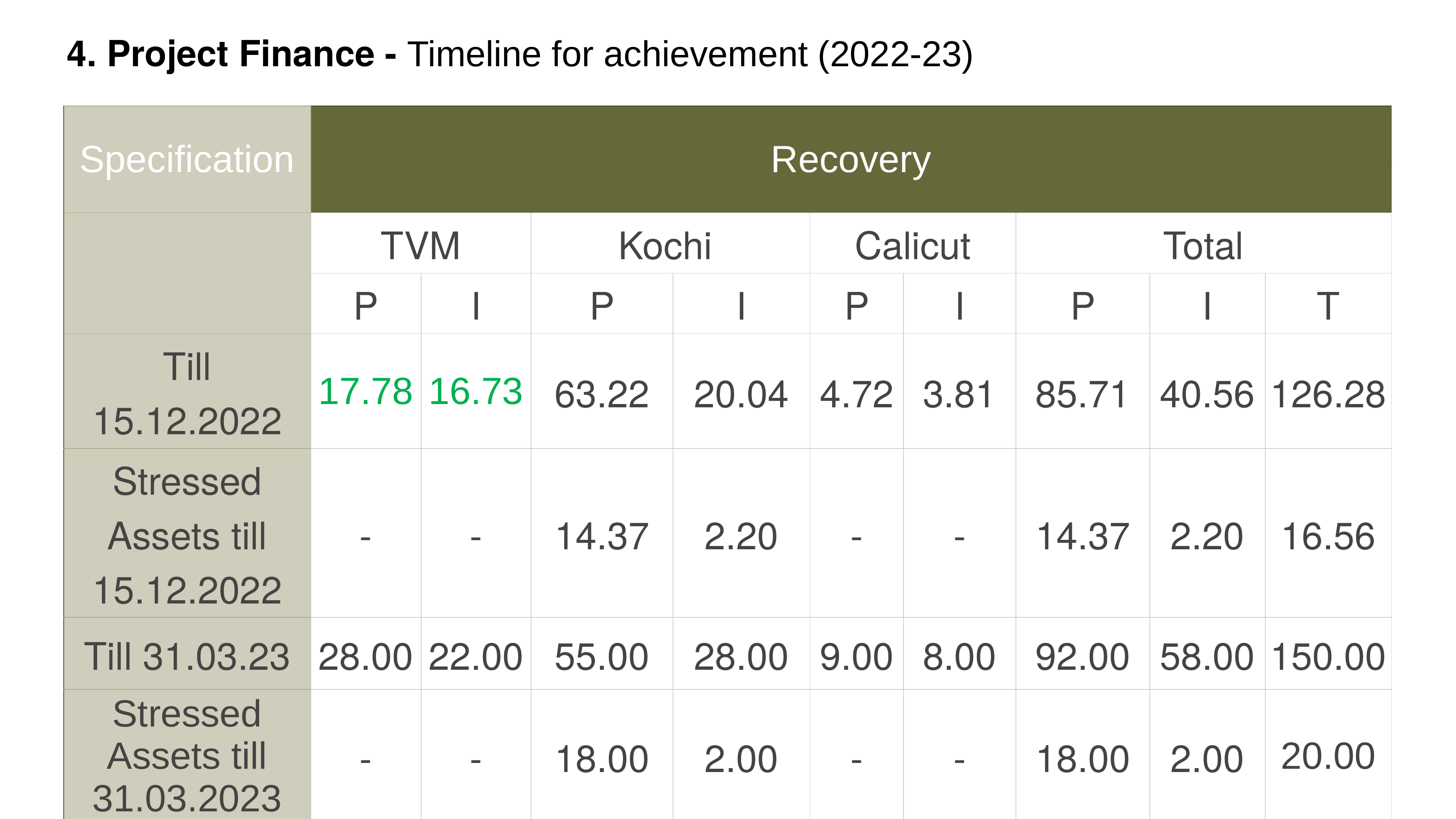

# 4. Project Finance - Timeline for achievement (2022-23)
| Specification | Recovery |  |  |  |  |  |  |  |  |
| --- | --- | --- | --- | --- | --- | --- | --- | --- | --- |
|  | TVM |  | Kochi |  | Calicut |  | Total |  |  |
|  | P | I | P | I | P | I | P | I | T |
| Till 15.12.2022 | 17.78 | 16.73 | 63.22 | 20.04 | 4.72 | 3.81 | 85.71 | 40.56 | 126.28 |
| Stressed Assets till 15.12.2022 | - | - | 14.37 | 2.20 | - | - | 14.37 | 2.20 | 16.56 |
| Till 31.03.23 | 28.00 | 22.00 | 55.00 | 28.00 | 9.00 | 8.00 | 92.00 | 58.00 | 150.00 |
| Stressed Assets till 31.03.2023 | - | - | 18.00 | 2.00 | - | - | 18.00 | 2.00 | 20.00 |